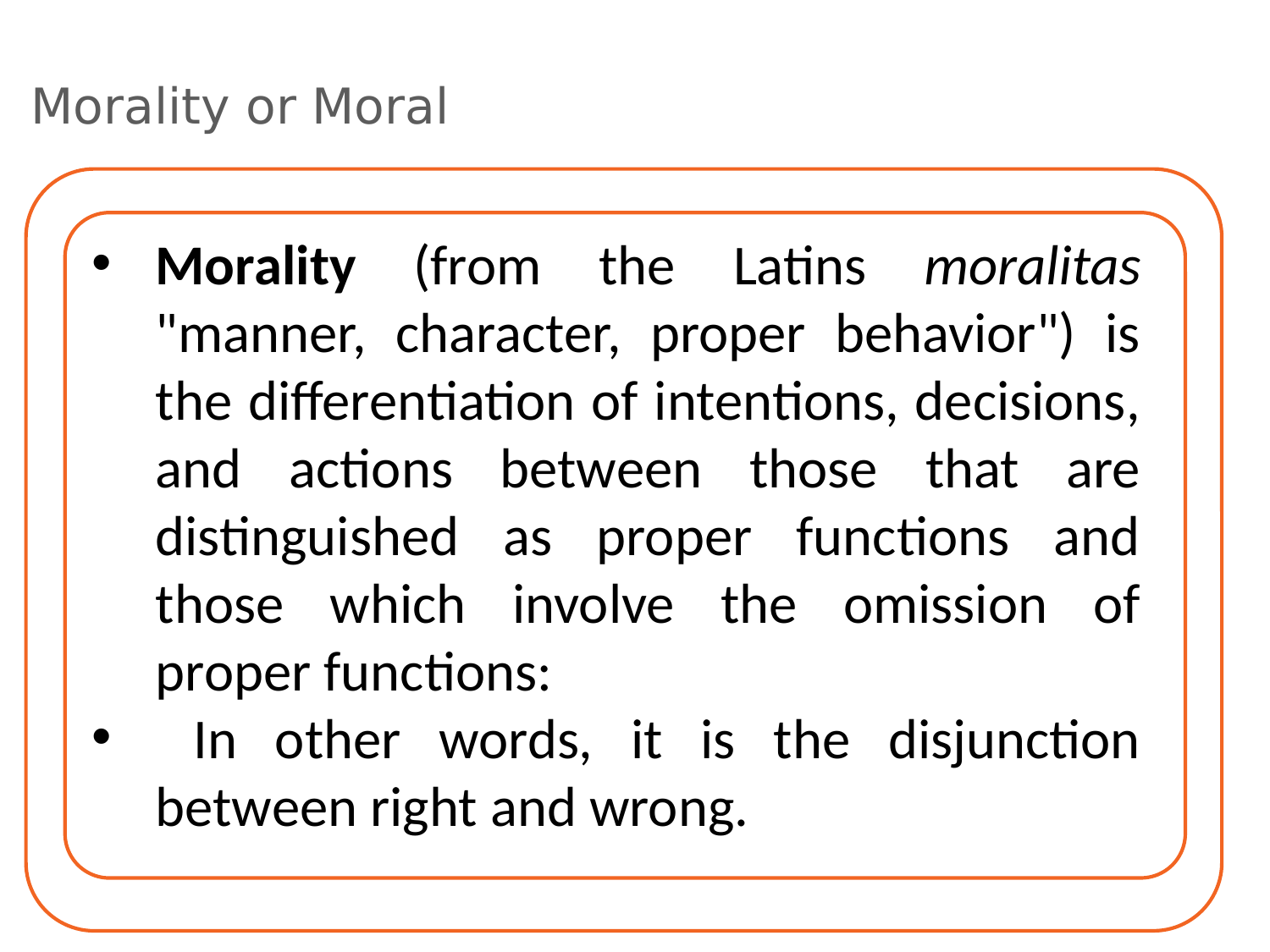

Morality or Moral

Morality (from the Latins moralitas "manner, character, proper behavior") is the differentiation of intentions, decisions, and actions between those that are distinguished as proper functions and those which involve the omission of proper functions:
 In other words, it is the disjunction between right and wrong.